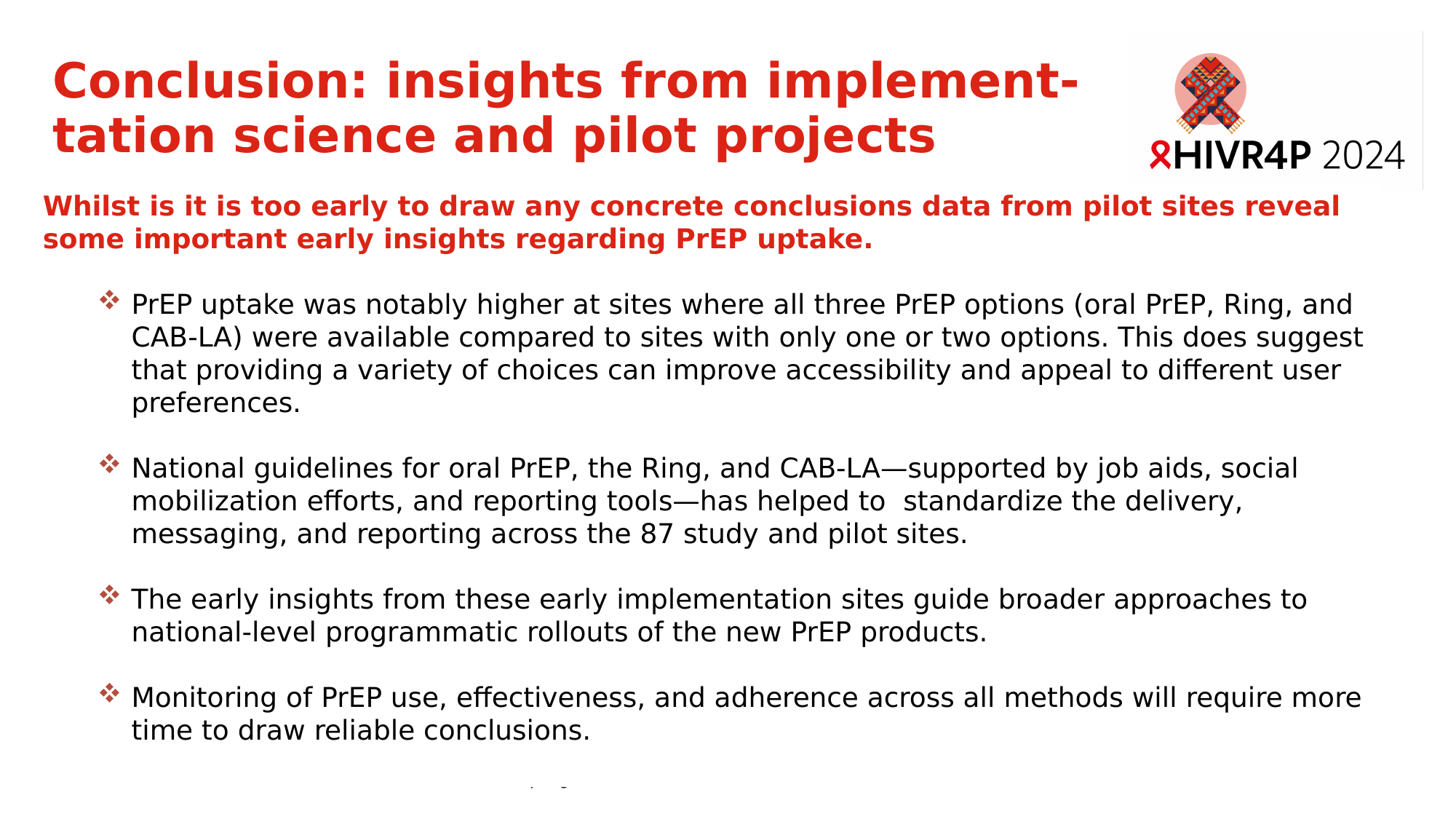

# Conclusion: insights from implement-tation science and pilot projects
Whilst is it is too early to draw any concrete conclusions data from pilot sites reveal some important early insights regarding PrEP uptake.

PrEP uptake was notably higher at sites where all three PrEP options (oral PrEP, Ring, and CAB-LA) were available compared to sites with only one or two options. This does suggest that providing a variety of choices can improve accessibility and appeal to different user preferences.

National guidelines for oral PrEP, the Ring, and CAB-LA—supported by job aids, social mobilization efforts, and reporting tools—has helped to  standardize the delivery, messaging, and reporting across the 87 study and pilot sites.

The early insights from these early implementation sites guide broader approaches to national-level programmatic rollouts of the new PrEP products.

Monitoring of PrEP use, effectiveness, and adherence across all methods will require more time to draw reliable conclusions.